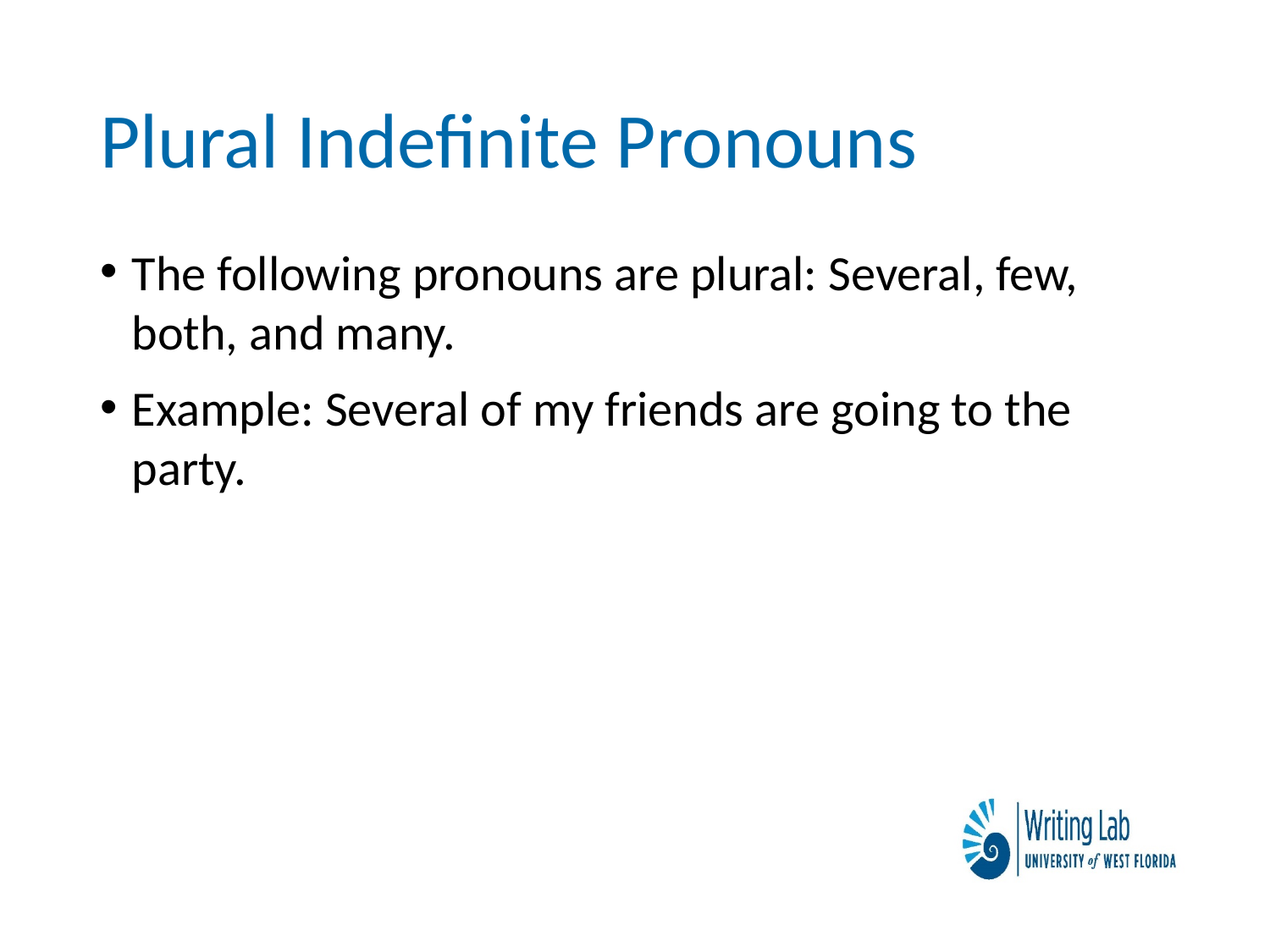

# Plural Indefinite Pronouns
The following pronouns are plural: Several, few, both, and many.
Example: Several of my friends are going to the party.